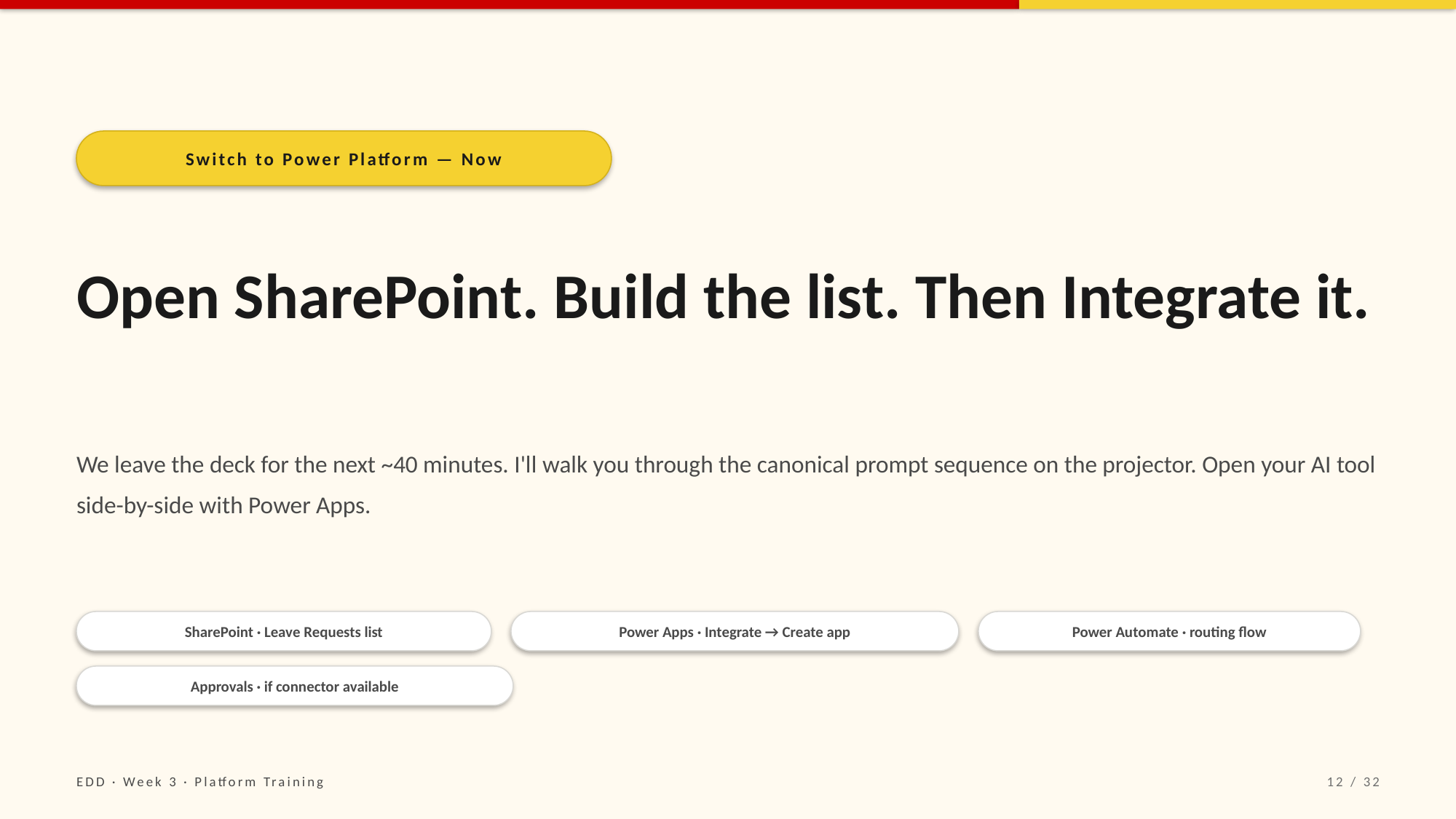

Switch to Power Platform — Now
Open SharePoint. Build the list. Then Integrate it.
We leave the deck for the next ~40 minutes. I'll walk you through the canonical prompt sequence on the projector. Open your AI tool side-by-side with Power Apps.
SharePoint · Leave Requests list
Power Apps · Integrate → Create app
Power Automate · routing flow
Approvals · if connector available
EDD · Week 3 · Platform Training
12 / 32